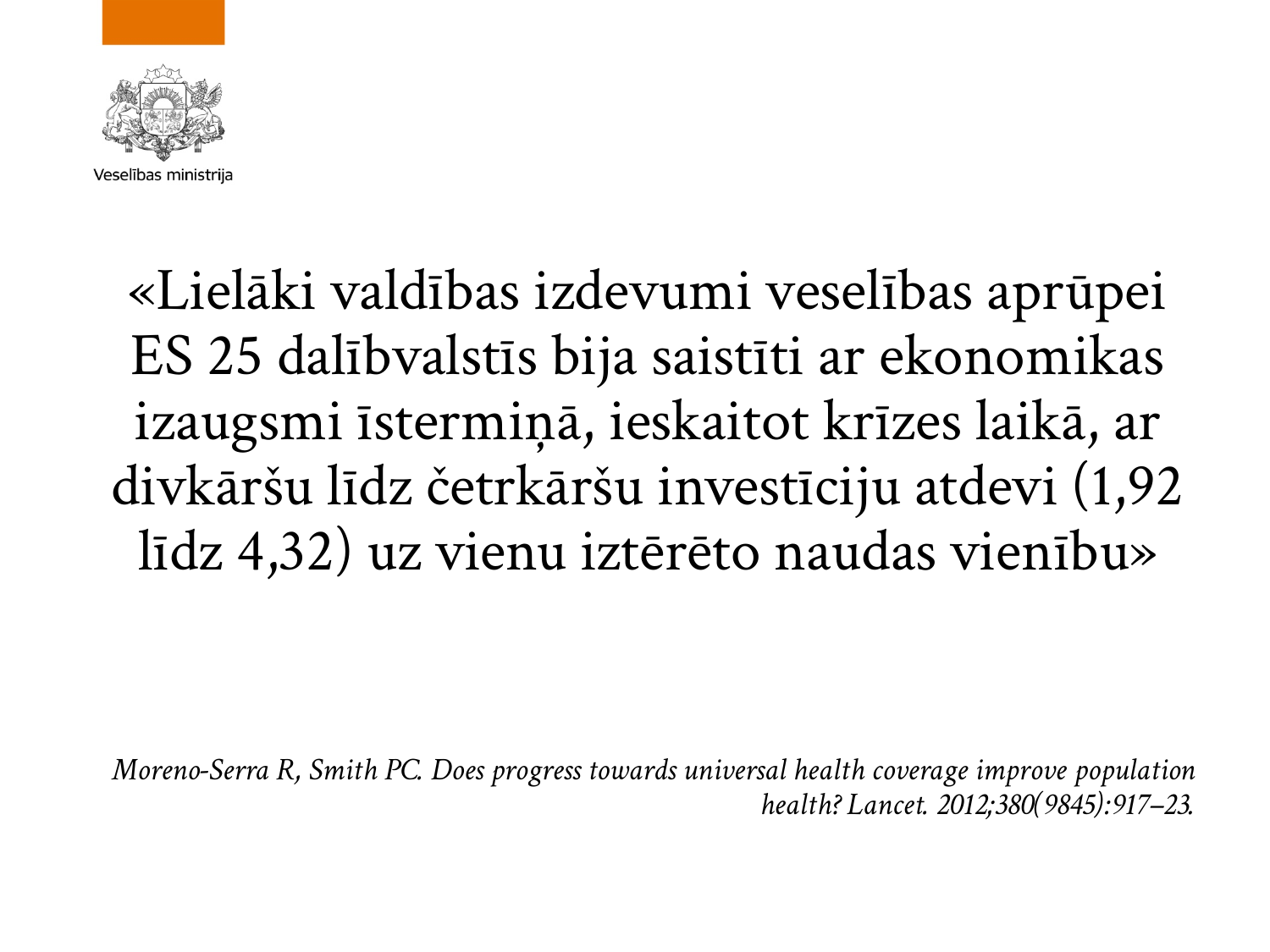

«Lielāki valdības izdevumi veselības aprūpei ES 25 dalībvalstīs bija saistīti ar ekonomikas izaugsmi īstermiņā, ieskaitot krīzes laikā, ar divkāršu līdz četrkāršu investīciju atdevi (1,92 līdz 4,32) uz vienu iztērēto naudas vienību»

Moreno-Serra R, Smith PC. Does progress towards universal health coverage improve population health? Lancet. 2012;380(9845):917–23.